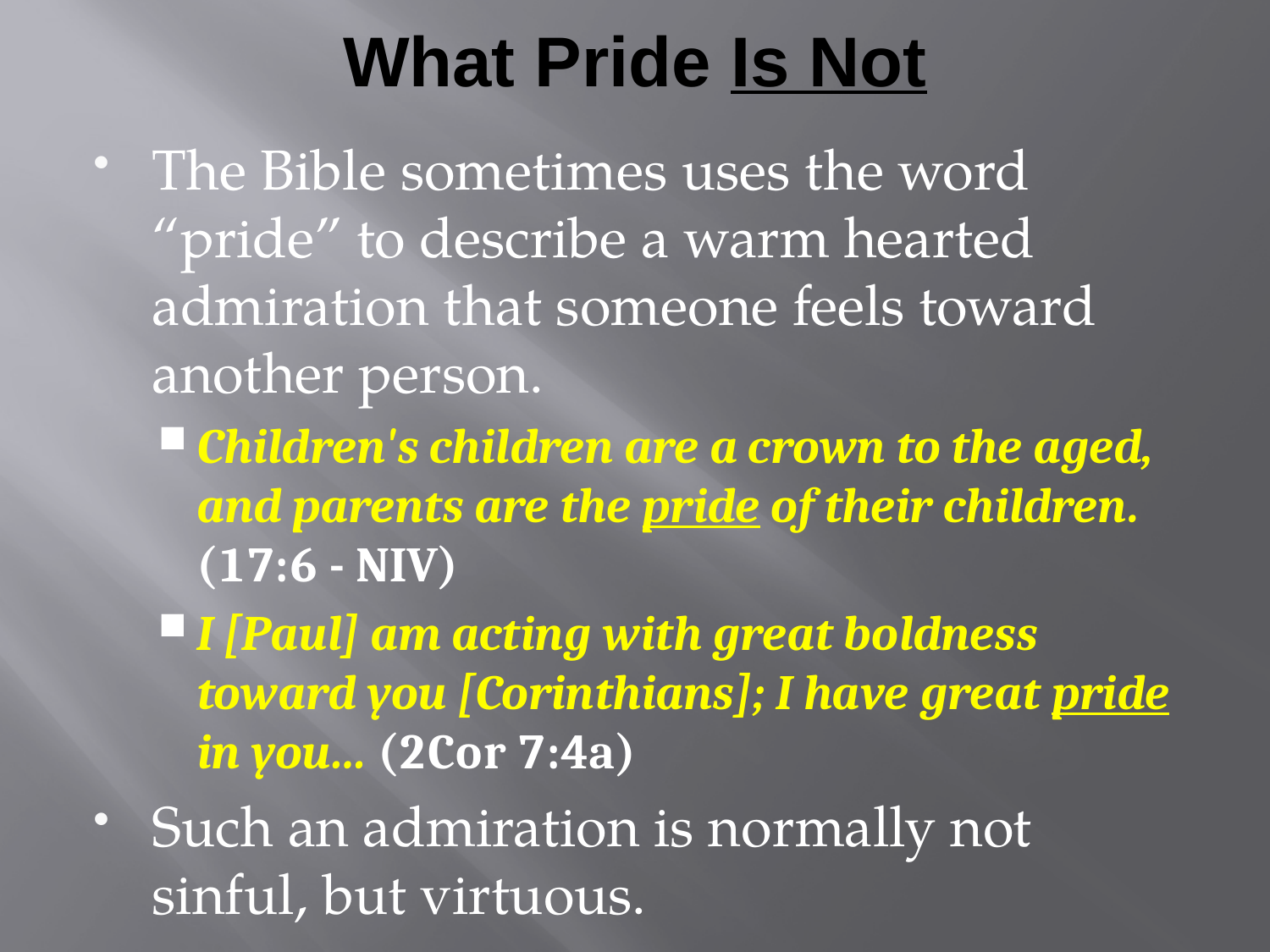

# What Pride Is Not
The Bible sometimes uses the word “pride” to describe a warm hearted admiration that someone feels toward another person.
Children's children are a crown to the aged, and parents are the pride of their children. (17:6 - NIV)
I [Paul] am acting with great boldness toward you [Corinthians]; I have great pride in you… (2Cor 7:4a)
Such an admiration is normally not sinful, but virtuous.